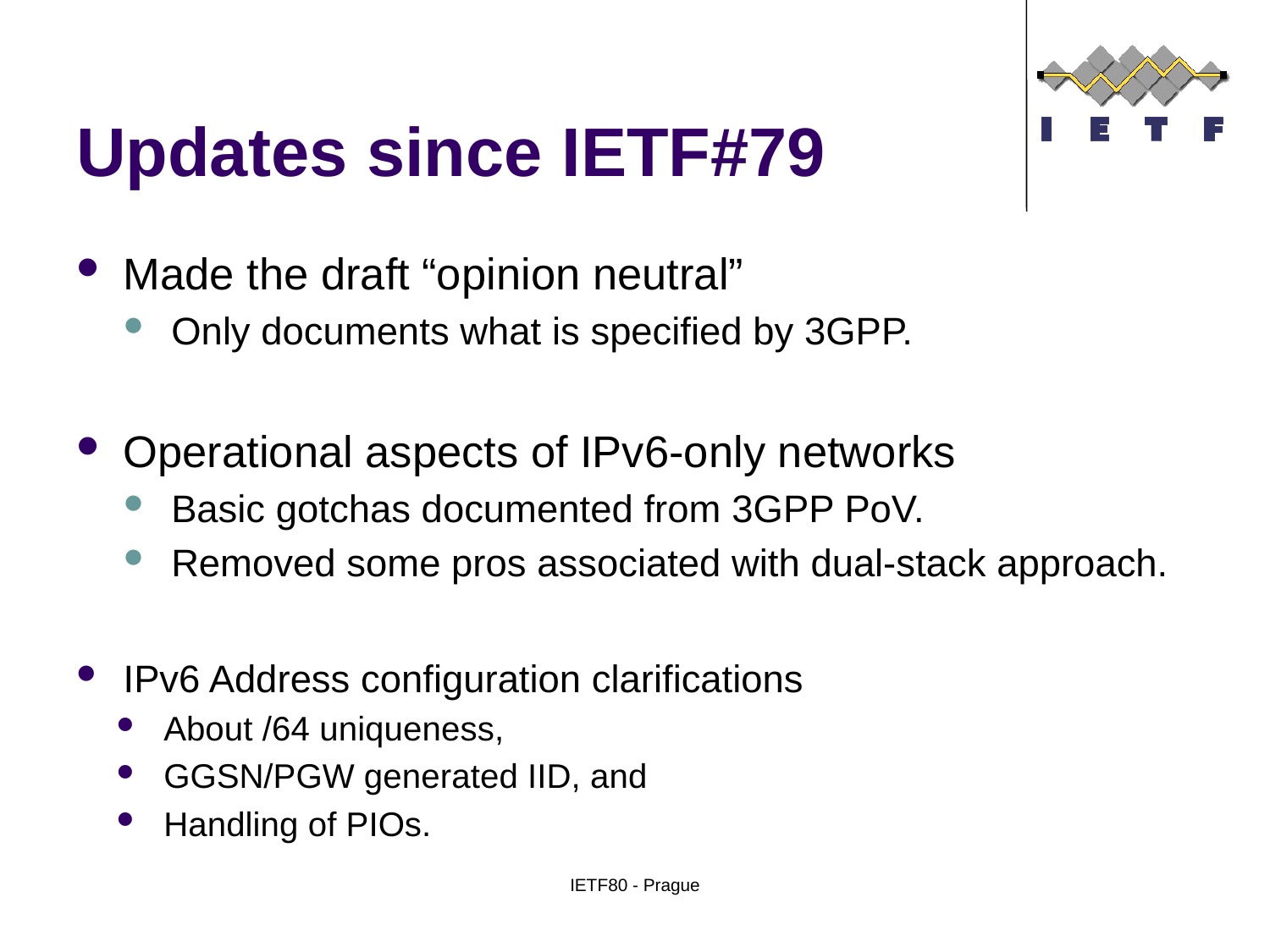

# Updates since IETF#79
Made the draft “opinion neutral”
Only documents what is specified by 3GPP.

Operational aspects of IPv6-only networks
Basic gotchas documented from 3GPP PoV.
Removed some pros associated with dual-stack approach.

IPv6 Address configuration clarifications
About /64 uniqueness,
GGSN/PGW generated IID, and
Handling of PIOs.
IETF80 - Prague